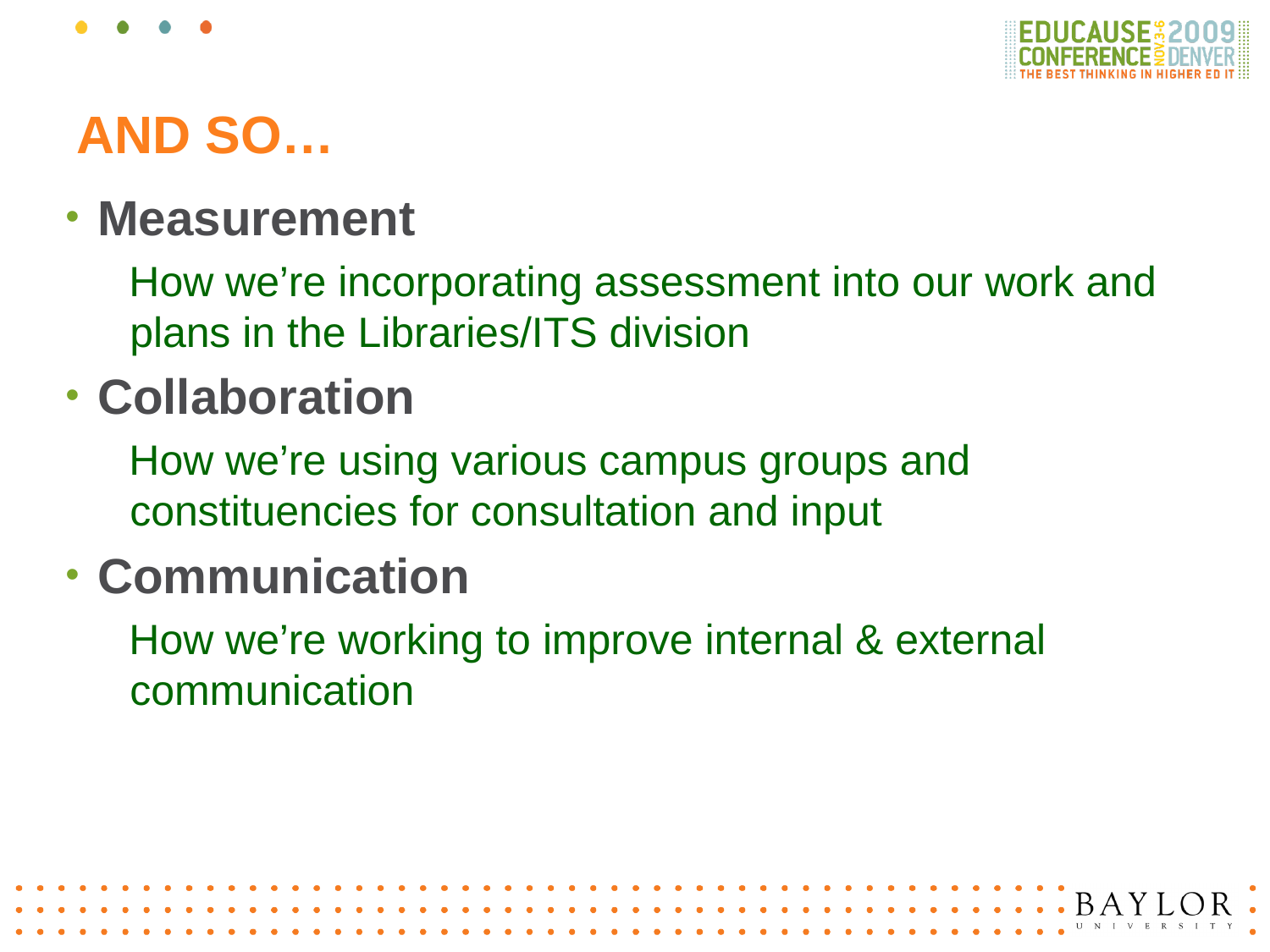

# And so…
Measurement
How we’re incorporating assessment into our work and plans in the Libraries/ITS division
Collaboration
How we’re using various campus groups and constituencies for consultation and input
Communication
How we’re working to improve internal & external communication